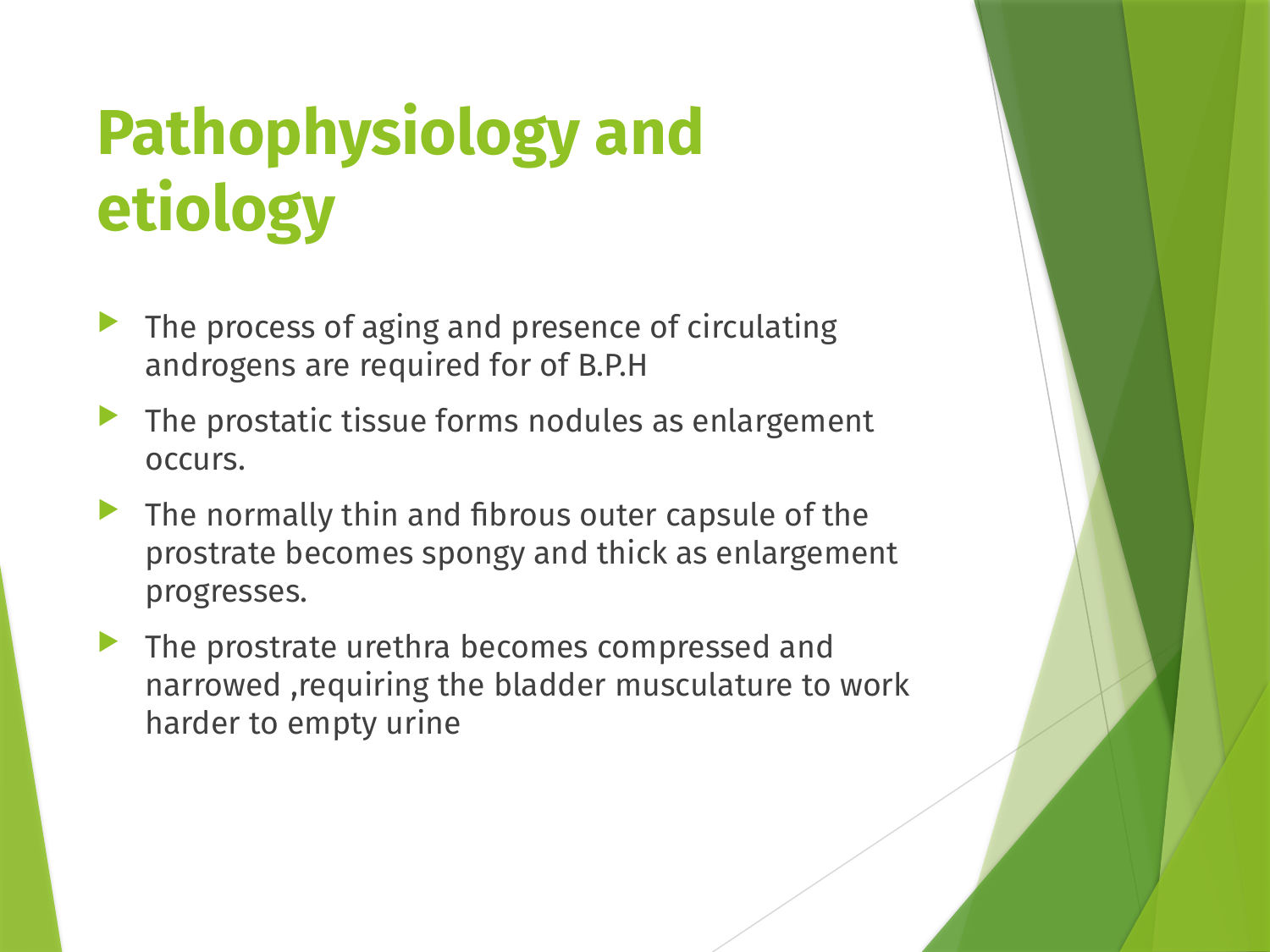

# Pathophysiology and etiology
The process of aging and presence of circulating androgens are required for of B.P.H
The prostatic tissue forms nodules as enlargement occurs.
The normally thin and fibrous outer capsule of the prostrate becomes spongy and thick as enlargement progresses.
The prostrate urethra becomes compressed and narrowed ,requiring the bladder musculature to work harder to empty urine